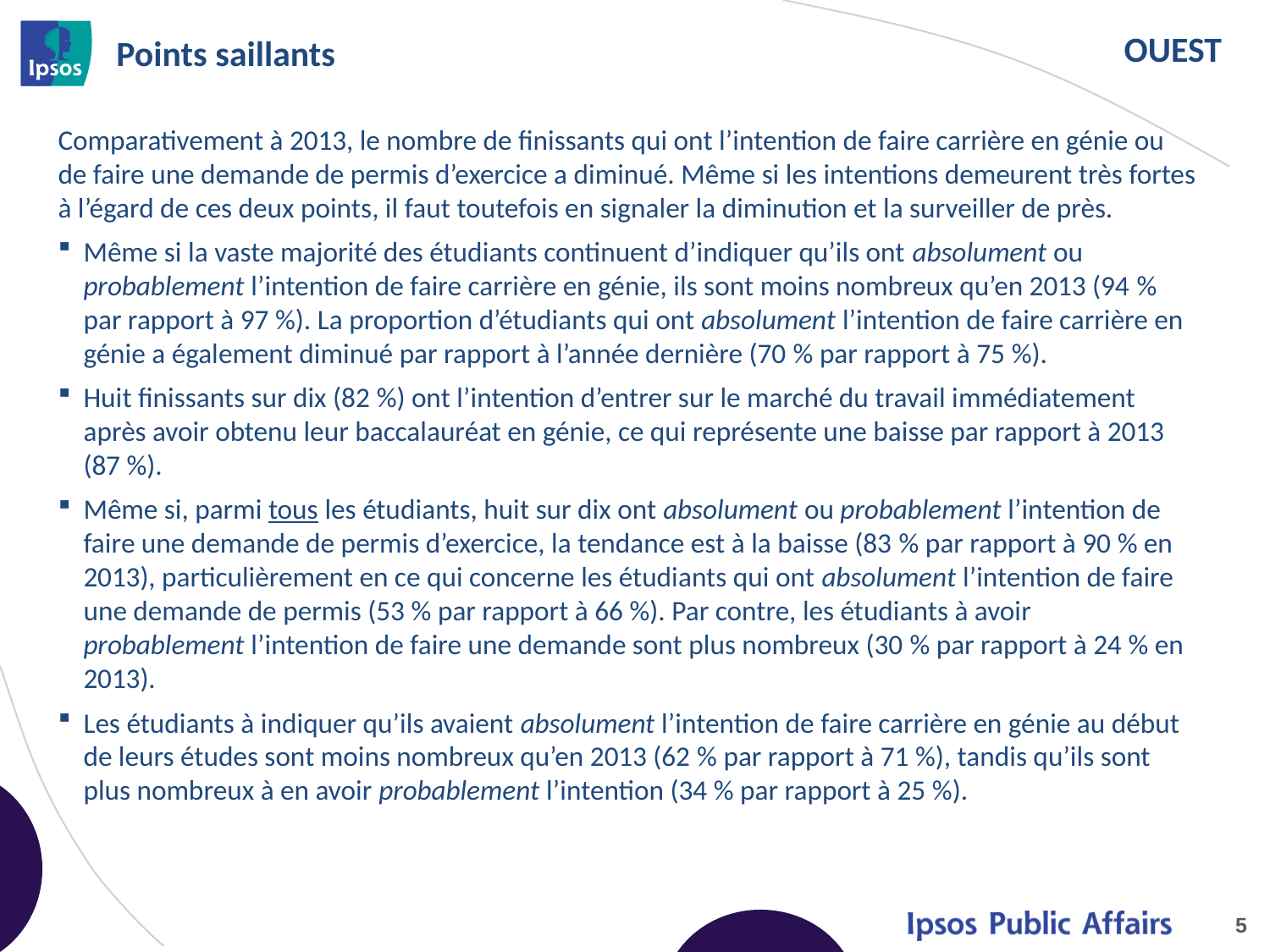

# Points saillants
Comparativement à 2013, le nombre de finissants qui ont l’intention de faire carrière en génie ou de faire une demande de permis d’exercice a diminué. Même si les intentions demeurent très fortes à l’égard de ces deux points, il faut toutefois en signaler la diminution et la surveiller de près.
Même si la vaste majorité des étudiants continuent d’indiquer qu’ils ont absolument ou probablement l’intention de faire carrière en génie, ils sont moins nombreux qu’en 2013 (94 % par rapport à 97 %). La proportion d’étudiants qui ont absolument l’intention de faire carrière en génie a également diminué par rapport à l’année dernière (70 % par rapport à 75 %).
Huit finissants sur dix (82 %) ont l’intention d’entrer sur le marché du travail immédiatement après avoir obtenu leur baccalauréat en génie, ce qui représente une baisse par rapport à 2013 (87 %).
Même si, parmi tous les étudiants, huit sur dix ont absolument ou probablement l’intention de faire une demande de permis d’exercice, la tendance est à la baisse (83 % par rapport à 90 % en 2013), particulièrement en ce qui concerne les étudiants qui ont absolument l’intention de faire une demande de permis (53 % par rapport à 66 %). Par contre, les étudiants à avoir probablement l’intention de faire une demande sont plus nombreux (30 % par rapport à 24 % en 2013).
Les étudiants à indiquer qu’ils avaient absolument l’intention de faire carrière en génie au début de leurs études sont moins nombreux qu’en 2013 (62 % par rapport à 71 %), tandis qu’ils sont plus nombreux à en avoir probablement l’intention (34 % par rapport à 25 %).
5